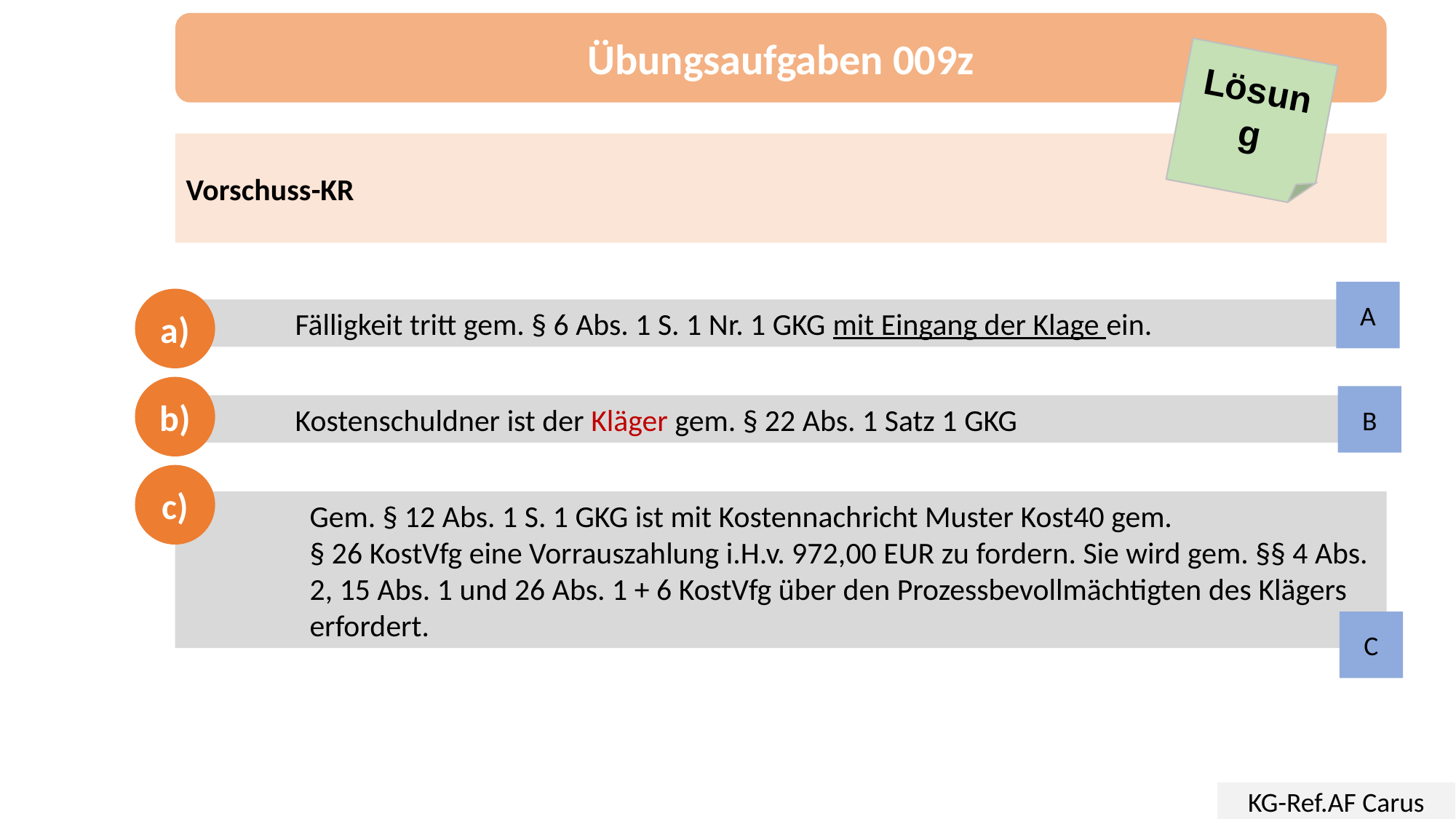

Übungsaufgaben 009z
Lösung
Vorschuss-KR
A
a)
	Fälligkeit tritt gem. § 6 Abs. 1 S. 1 Nr. 1 GKG mit Eingang der Klage ein.
b)
B
 	Kostenschuldner ist der Kläger gem. § 22 Abs. 1 Satz 1 GKG
c)
Gem. § 12 Abs. 1 S. 1 GKG ist mit Kostennachricht Muster Kost40 gem.
§ 26 KostVfg eine Vorrauszahlung i.H.v. 972,00 EUR zu fordern. Sie wird gem. §§ 4 Abs. 2, 15 Abs. 1 und 26 Abs. 1 + 6 KostVfg über den Prozessbevollmächtigten des Klägers erfordert.
C
KG-Ref.AF Carus